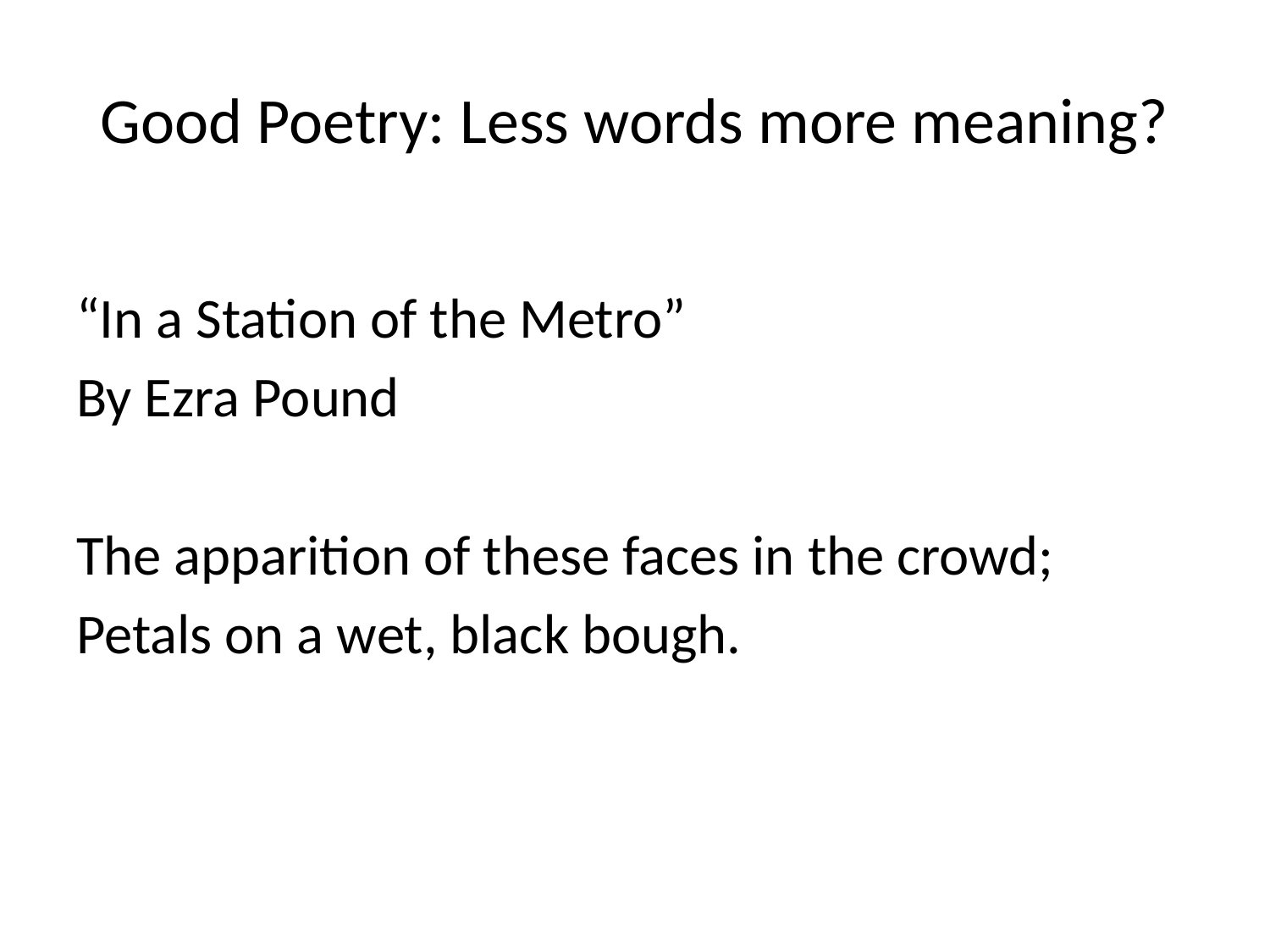

# Good Poetry: Less words more meaning?
“In a Station of the Metro”
By Ezra Pound

The apparition of these faces in the crowd;
Petals on a wet, black bough.